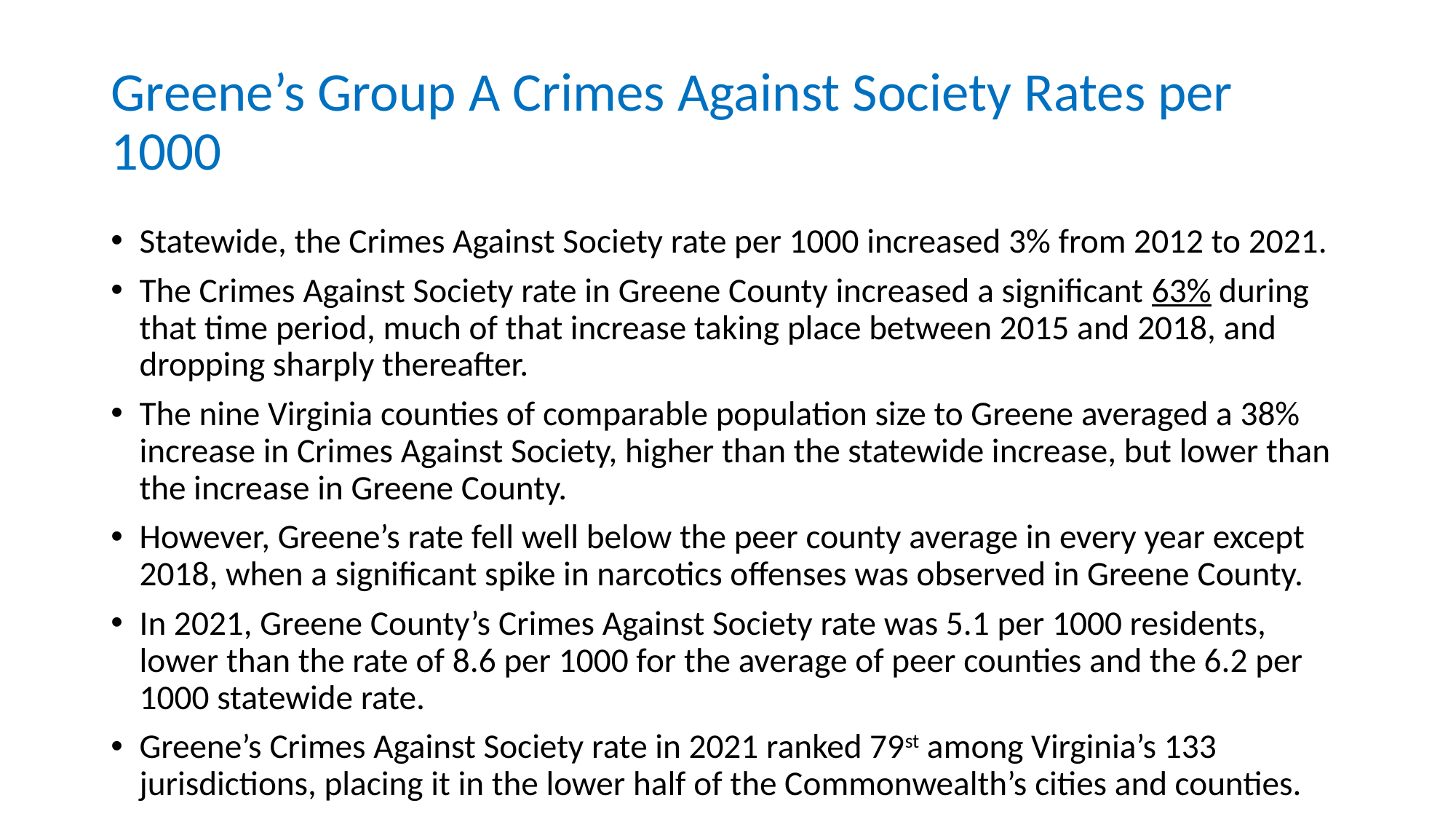

# Greene’s Group A Crimes Against Society Rates per 1000
Statewide, the Crimes Against Society rate per 1000 increased 3% from 2012 to 2021.
The Crimes Against Society rate in Greene County increased a significant 63% during that time period, much of that increase taking place between 2015 and 2018, and dropping sharply thereafter.
The nine Virginia counties of comparable population size to Greene averaged a 38% increase in Crimes Against Society, higher than the statewide increase, but lower than the increase in Greene County.
However, Greene’s rate fell well below the peer county average in every year except 2018, when a significant spike in narcotics offenses was observed in Greene County.
In 2021, Greene County’s Crimes Against Society rate was 5.1 per 1000 residents, lower than the rate of 8.6 per 1000 for the average of peer counties and the 6.2 per 1000 statewide rate.
Greene’s Crimes Against Society rate in 2021 ranked 79st among Virginia’s 133 jurisdictions, placing it in the lower half of the Commonwealth’s cities and counties.